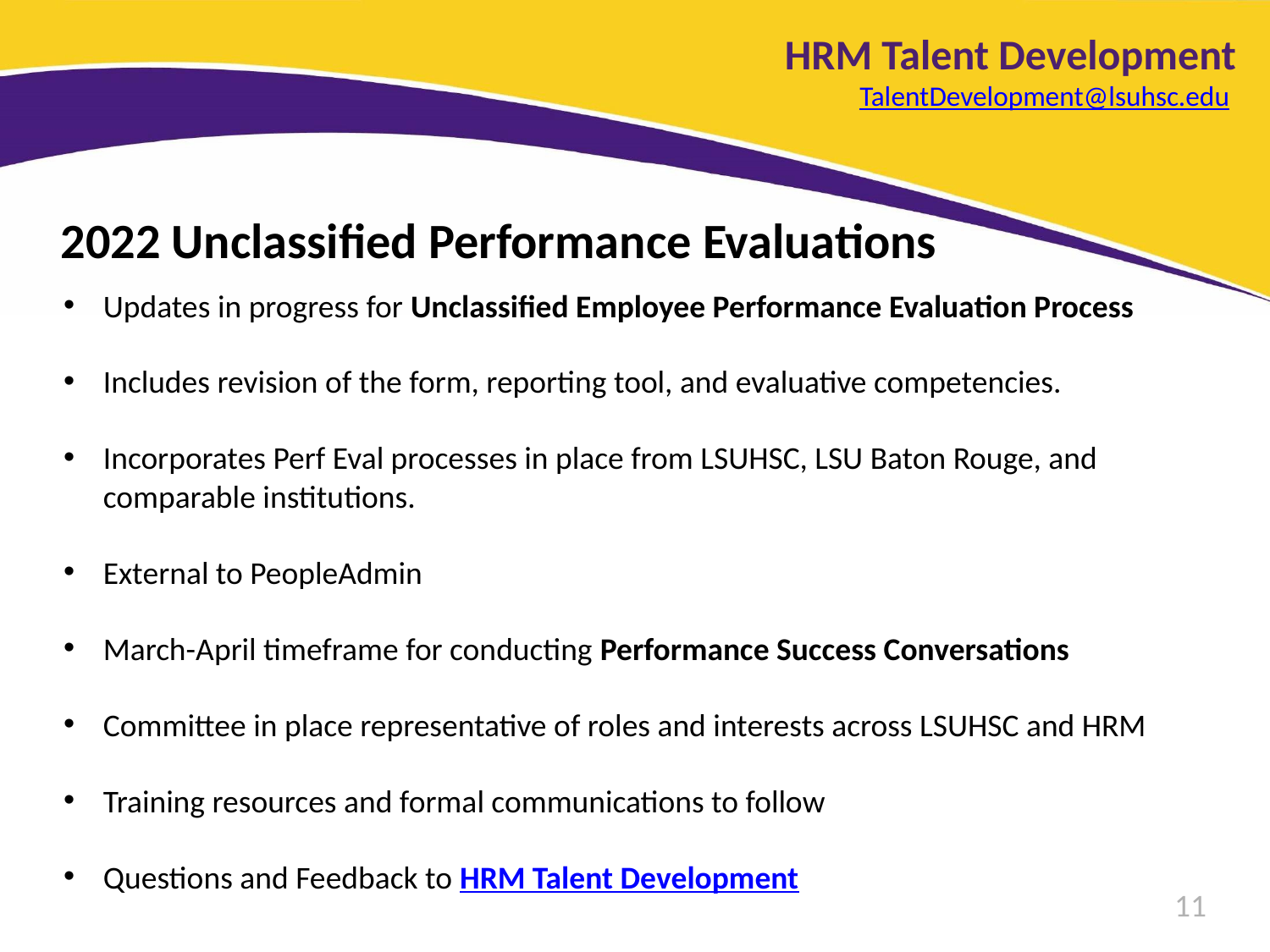

HRM Talent Development
TalentDevelopment@lsuhsc.edu
2022 Unclassified Performance Evaluations
Updates in progress for Unclassified Employee Performance Evaluation Process

Includes revision of the form, reporting tool, and evaluative competencies.

Incorporates Perf Eval processes in place from LSUHSC, LSU Baton Rouge, and comparable institutions.

External to PeopleAdmin

March-April timeframe for conducting Performance Success Conversations

Committee in place representative of roles and interests across LSUHSC and HRM

Training resources and formal communications to follow

Questions and Feedback to HRM Talent Development

11